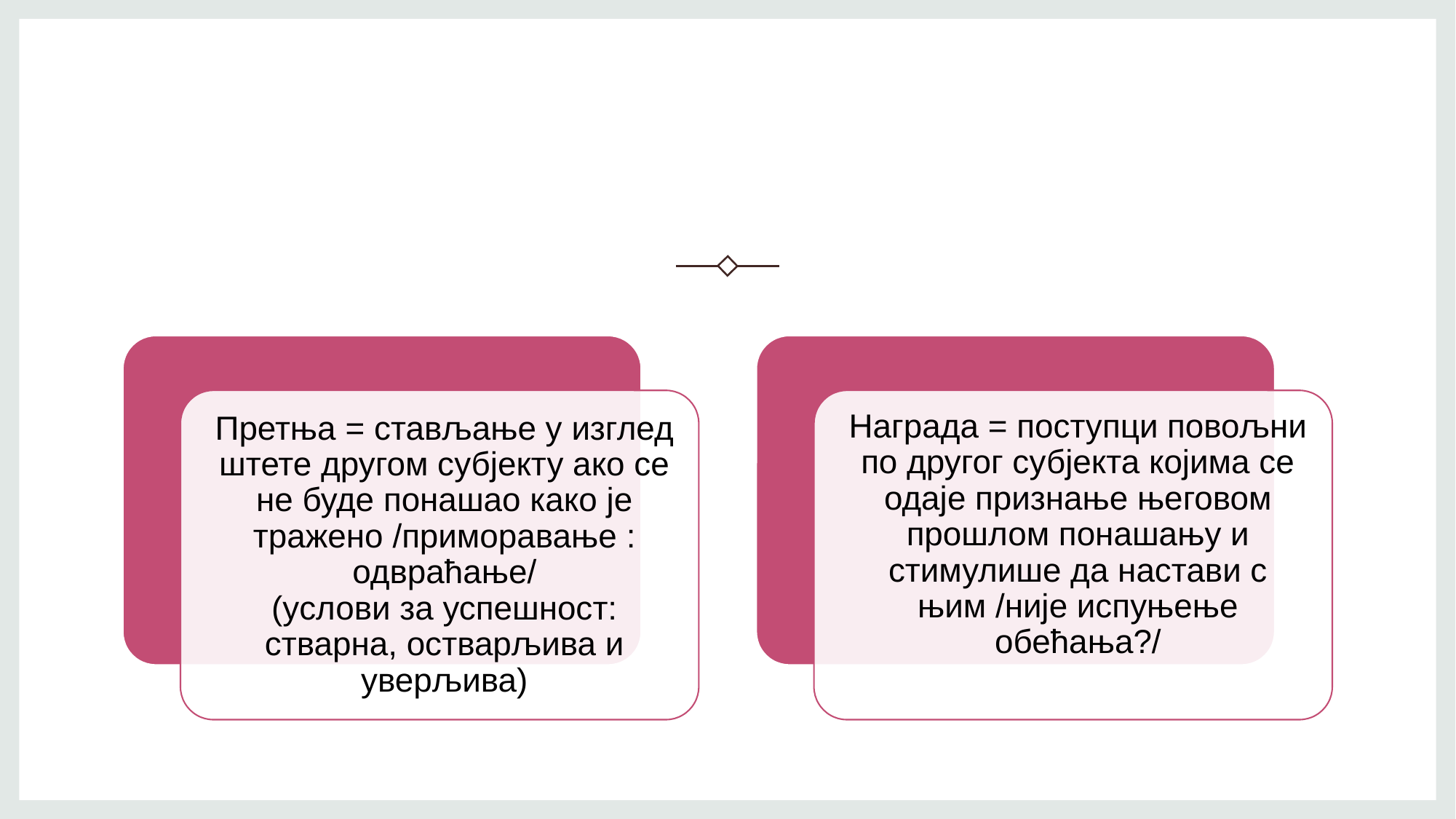

Претња = стављање у изглед штете другом субјекту ако се не буде понашао како је тражено /приморавање : одвраћање/
(услови за успешност: стварна, остварљива и уверљива)
Награда = поступци повољни по другог субјекта којима се одаје признање његовом прошлом понашању и стимулише да настави с њим /није испуњење обећања?/